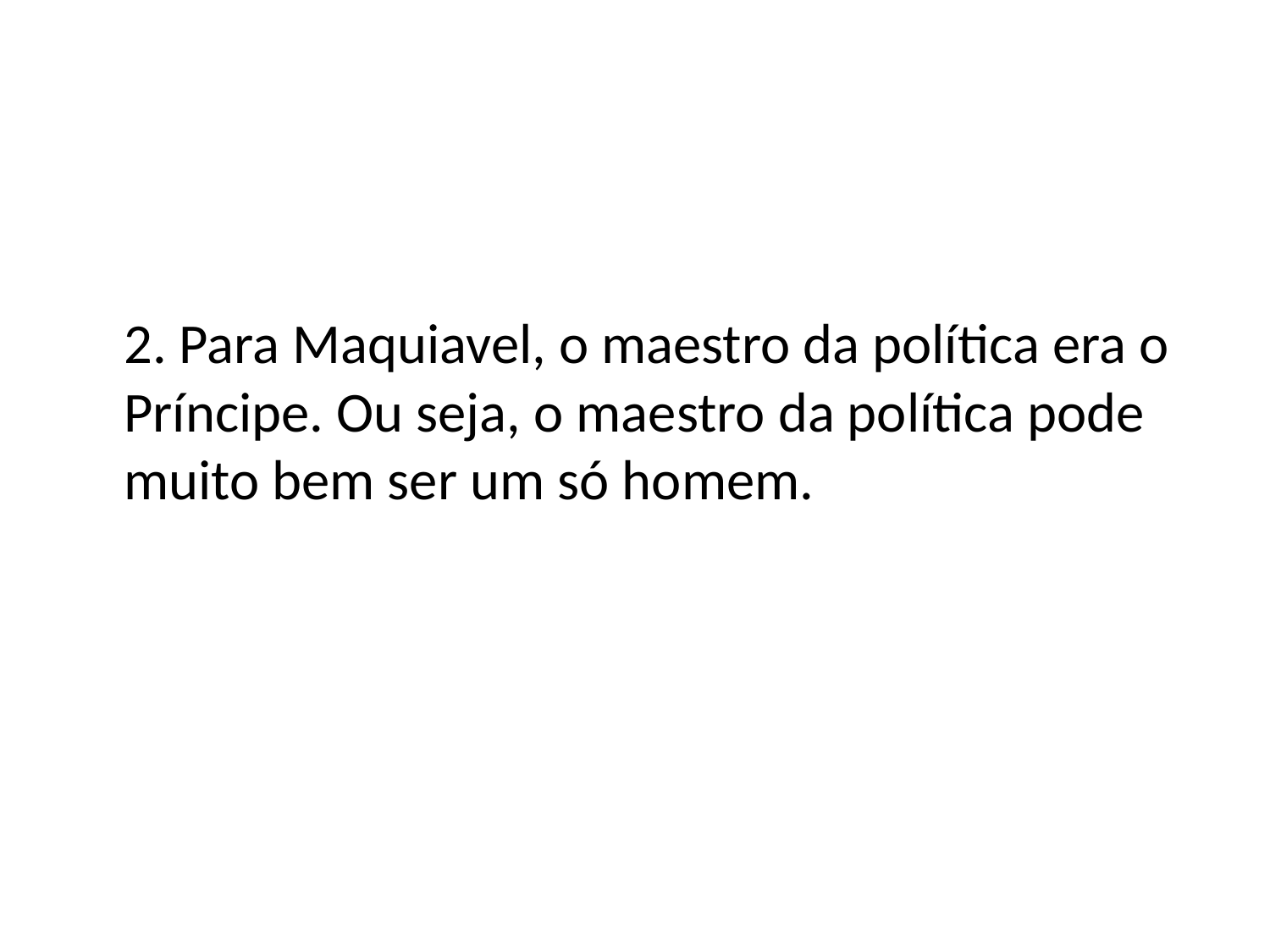

2. Para Maquiavel, o maestro da política era o Príncipe. Ou seja, o maestro da política pode muito bem ser um só homem.